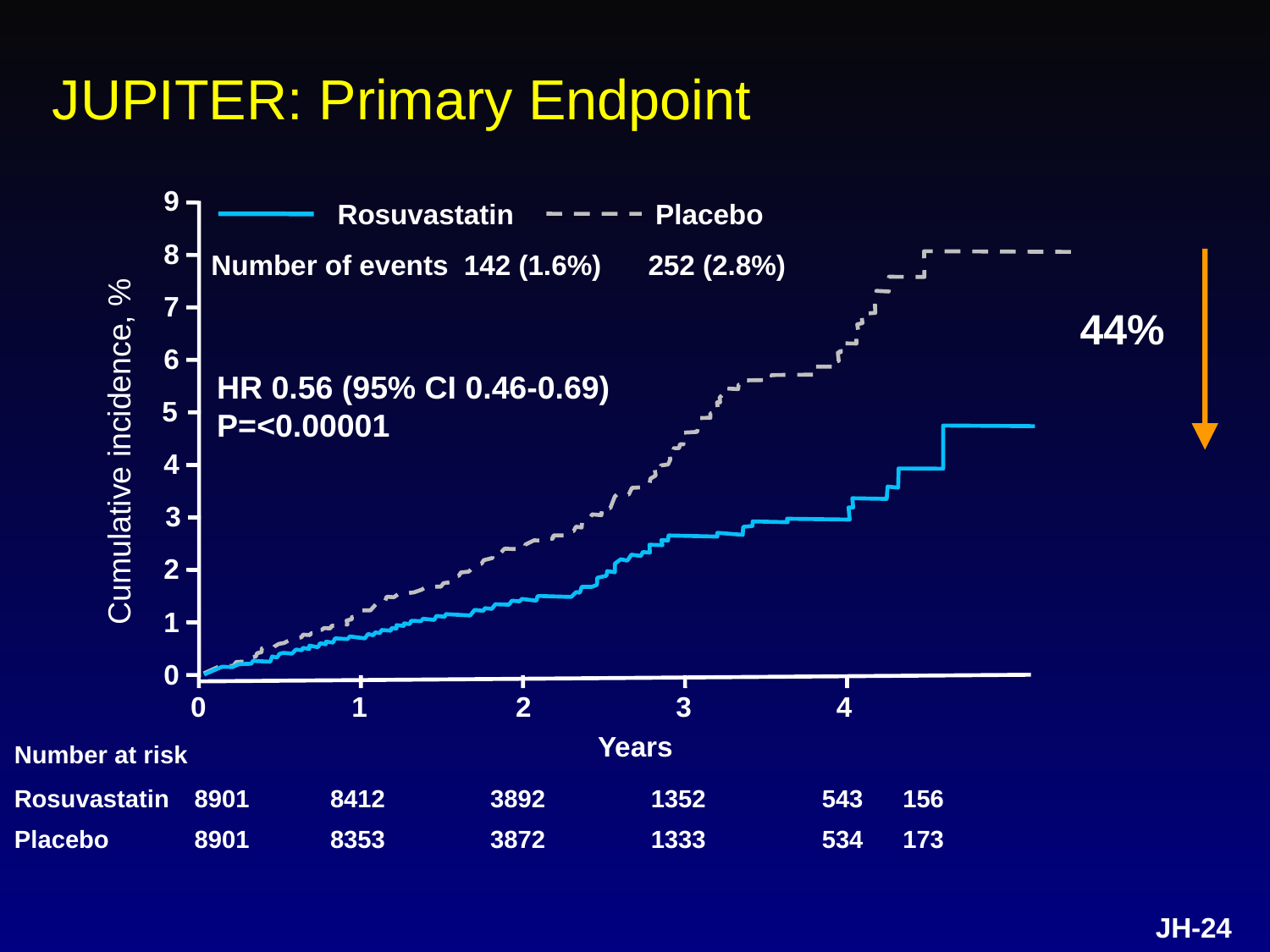

# JUPITER: Primary Endpoint
9
Rosuvastatin
Placebo

8
Number of events  142 (1.6%)      252 (2.8%)

7
44%

6

HR 0.56 (95% CI 0.46-0.69)
P=<0.00001
5

Cumulative incidence, %
4

3

2

1

0

0
1
2
3
4
Years
Number at risk
Rosuvastatin
8901
8412
3892
1352
543
156
Placebo
8901
8353
3872
1333
534
173